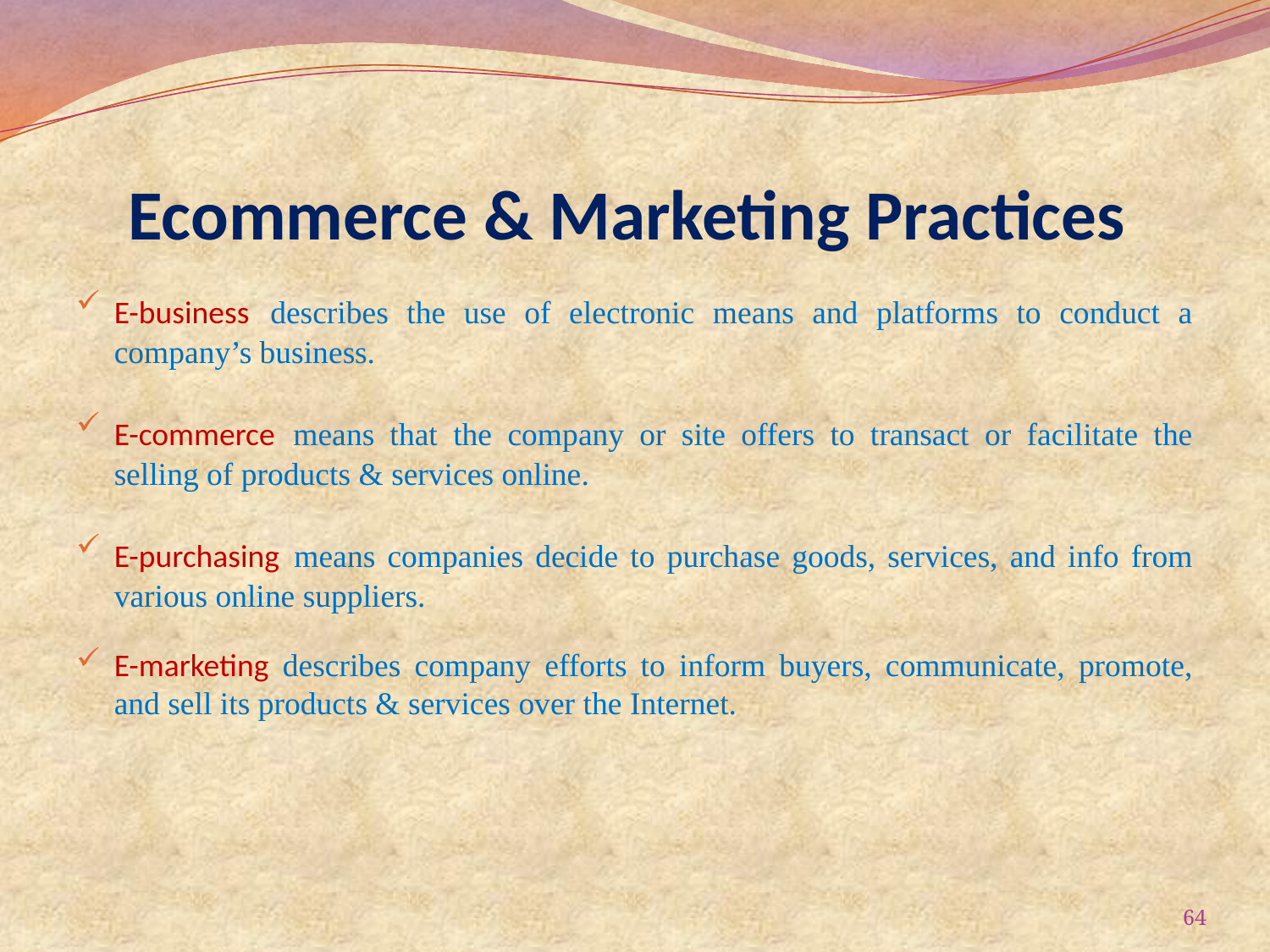

# Ecommerce & Marketing Practices
E-business describes the use of electronic means and platforms to conduct a company’s business.

E-commerce means that the company or site offers to transact or facilitate the selling of products & services online.

E-purchasing means companies decide to purchase goods, services, and info from various online suppliers.

E-marketing describes company efforts to inform buyers, communicate, promote, and sell its products & services over the Internet.

64